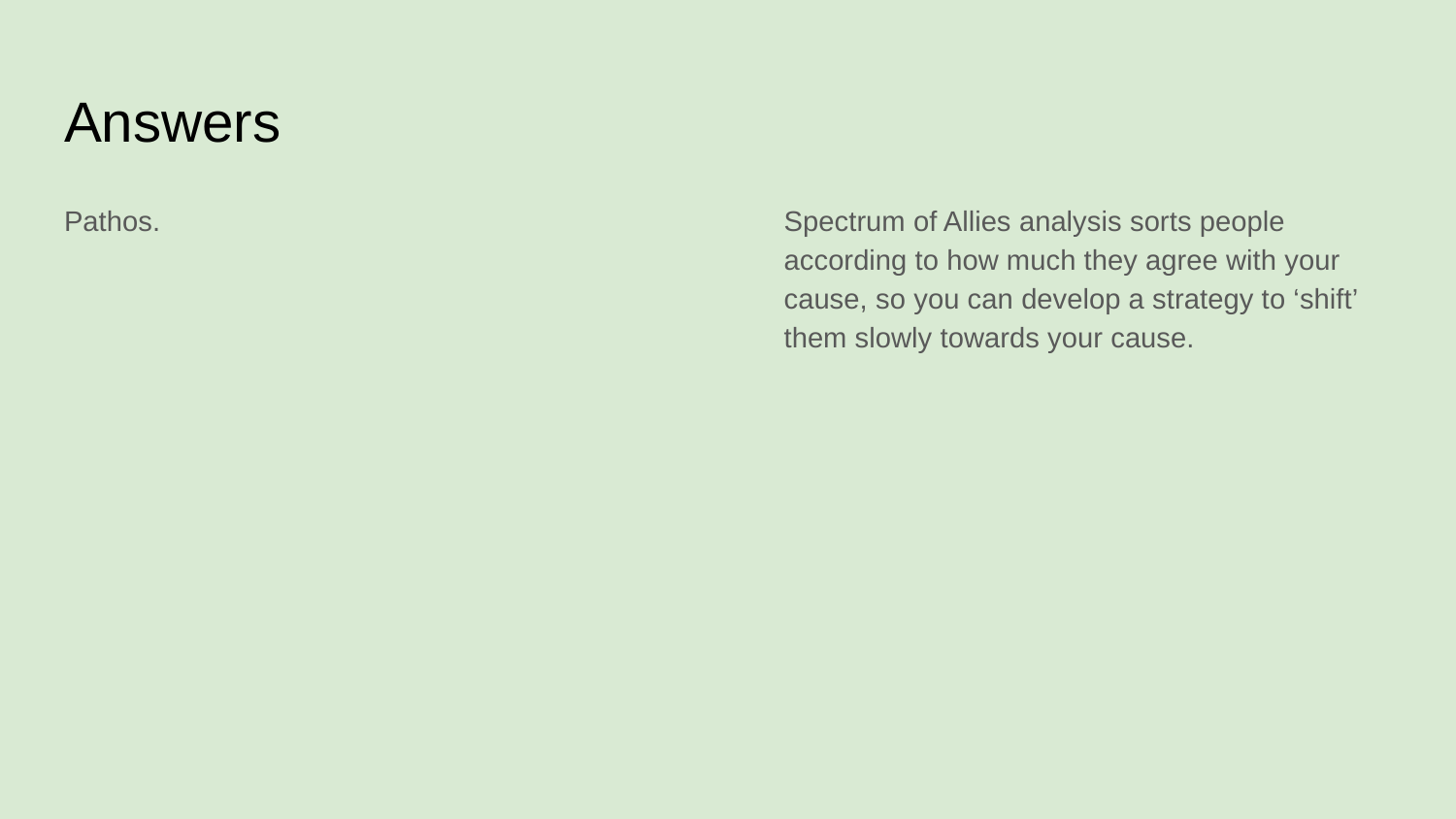

# Answers
Pathos.
Spectrum of Allies analysis sorts people according to how much they agree with your cause, so you can develop a strategy to ‘shift’ them slowly towards your cause.